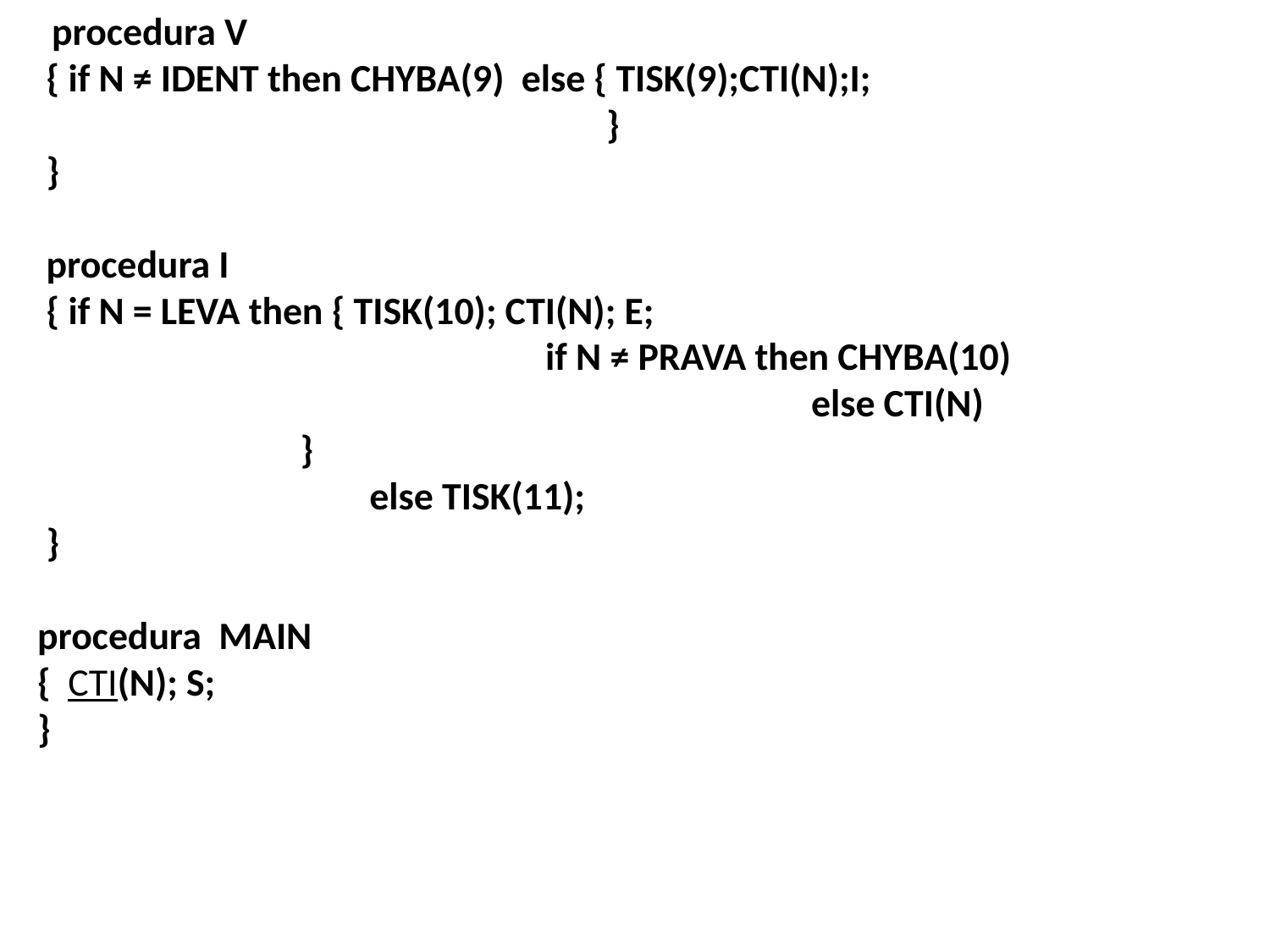

procedura V
 { if N ≠ IDENT then CHYBA(9)  else { TISK(9);CTI(N);I;
                                      		       }
 }

 procedura I
 { if N = LEVA then { TISK(10); CTI(N); E;
                              		if N ≠ PRAVA then CHYBA(10)
                                            		                else CTI(N)
                         	 }
                    	         else TISK(11);
 }

procedura  MAIN
{  CTI(N); S;
}